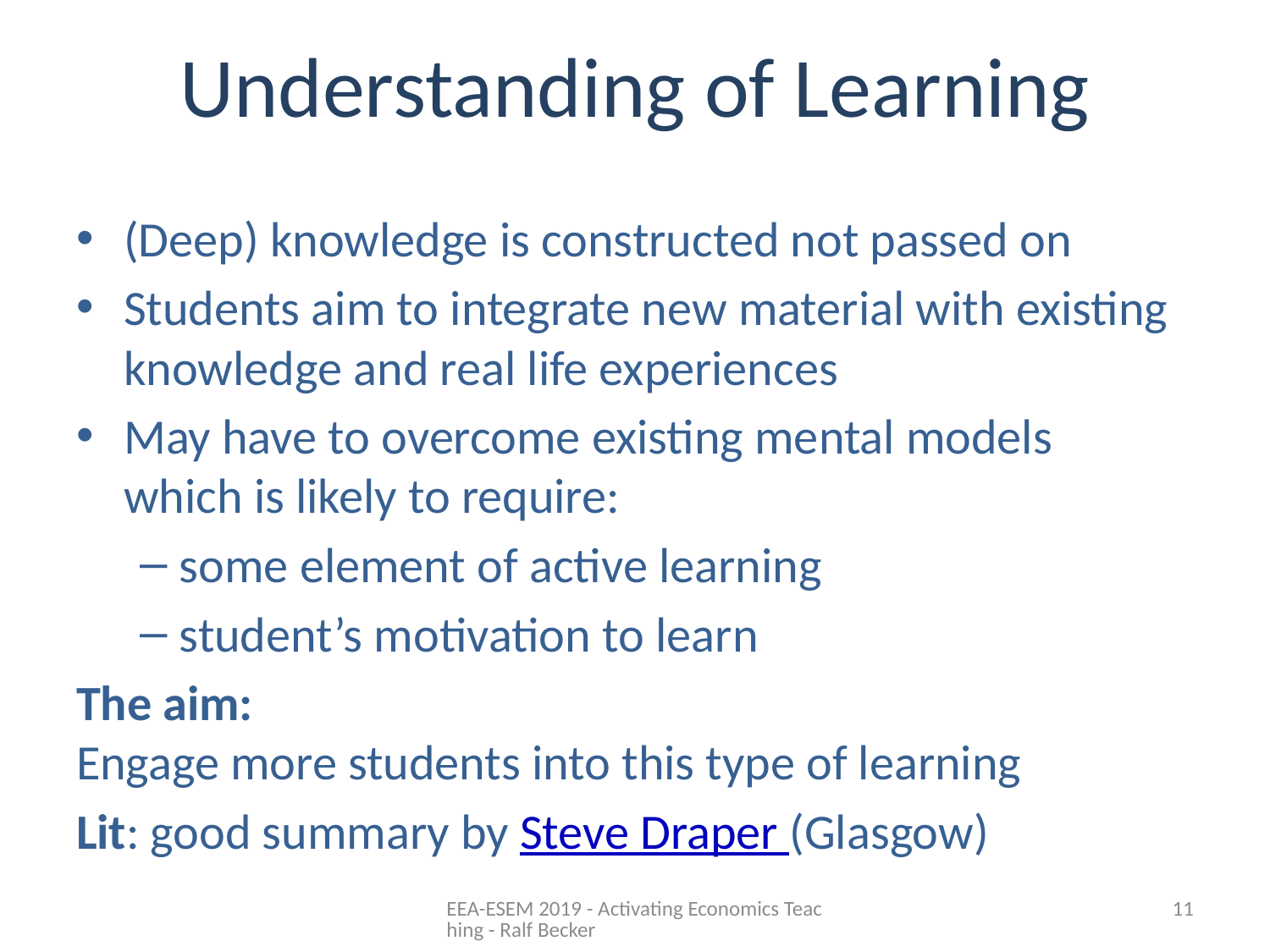

# Understanding of Learning
(Deep) knowledge is constructed not passed on
Students aim to integrate new material with existing knowledge and real life experiences
May have to overcome existing mental models
which is likely to require:
some element of active learning
student’s motivation to learn
The aim:
Engage more students into this type of learning
Lit: good summary by Steve Draper (Glasgow)

EEA-ESEM 2019 - Activating Economics Teaching - Ralf Becker
11